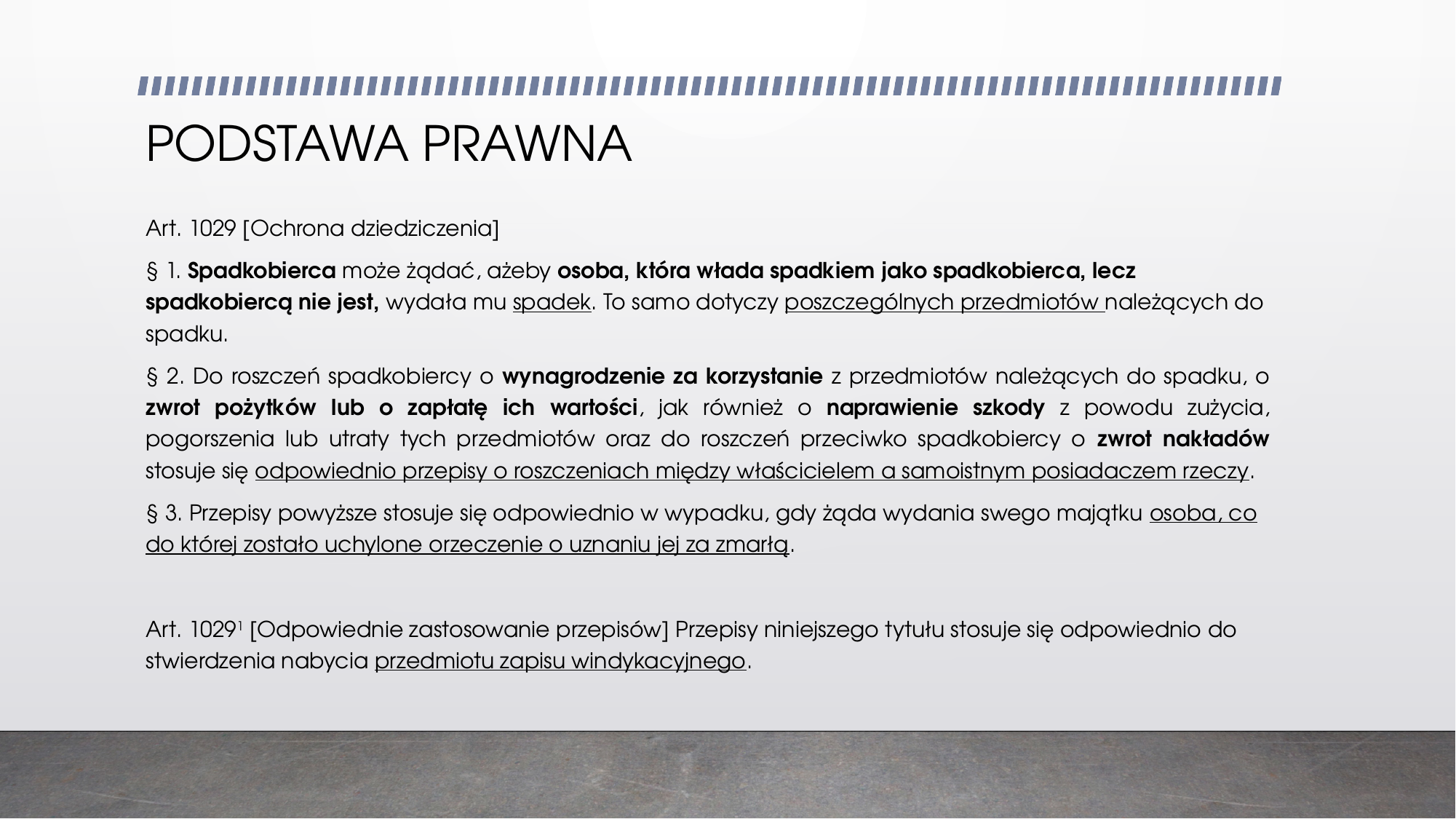

# PODSTAWA PRAWNA
Art. 1029 [Ochrona dziedziczenia]
§ 1. Spadkobierca może żądać, ażeby osoba, która włada spadkiem jako spadkobierca, lecz spadkobiercą nie jest, wydała mu spadek. To samo dotyczy poszczególnych przedmiotów należących do spadku.
§ 2. Do roszczeń spadkobiercy o wynagrodzenie za korzystanie z przedmiotów należących do spadku, o zwrot pożytków lub o zapłatę ich wartości, jak również o naprawienie szkody z powodu zużycia, pogorszenia lub utraty tych przedmiotów oraz do roszczeń przeciwko spadkobiercy o zwrot nakładów stosuje się odpowiednio przepisy o roszczeniach między właścicielem a samoistnym posiadaczem rzeczy.
§ 3. Przepisy powyższe stosuje się odpowiednio w wypadku, gdy żąda wydania swego majątku osoba, co do której zostało uchylone orzeczenie o uznaniu jej za zmarłą.

Art. 10291 [Odpowiednie zastosowanie przepisów] Przepisy niniejszego tytułu stosuje się odpowiednio do stwierdzenia nabycia przedmiotu zapisu windykacyjnego.